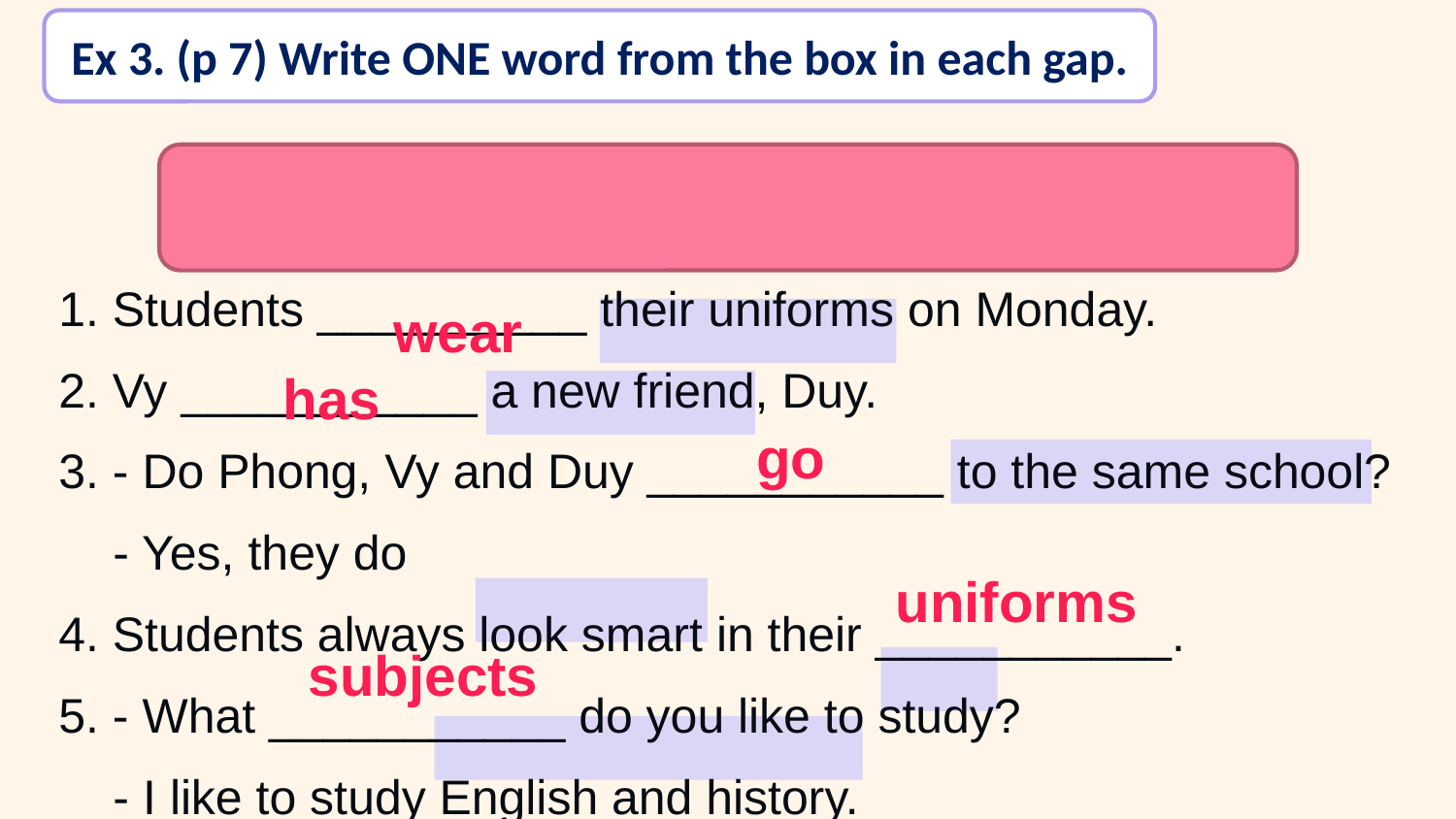

Ex 3. (p 7) Write ONE word from the box in each gap.
go 	subjects	has	 wear	    uniforms

1. Students __________ their uniforms on Monday.
2. Vy ___________ a new friend, Duy.
3. - Do Phong, Vy and Duy ___________ to the same school?
    - Yes, they do
4. Students always look smart in their ___________.
5. - What ___________ do you like to study?
    - I like to study English and history.
wear

has

go

uniforms

subjects